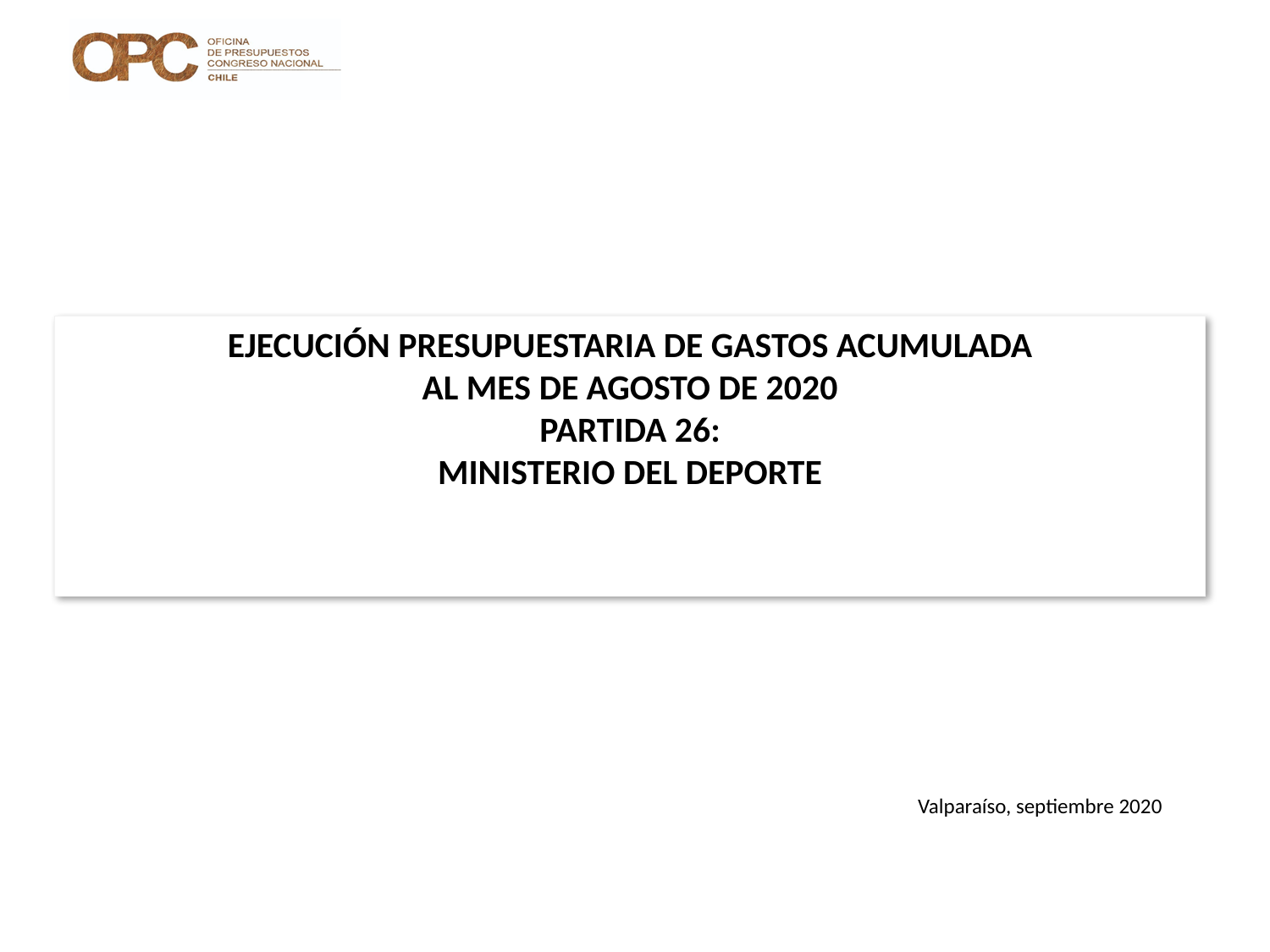

# EJECUCIÓN PRESUPUESTARIA DE GASTOS ACUMULADA AL MES DE AGOSTO DE 2020 PARTIDA 26: MINISTERIO DEL DEPORTE
Valparaíso, septiembre 2020